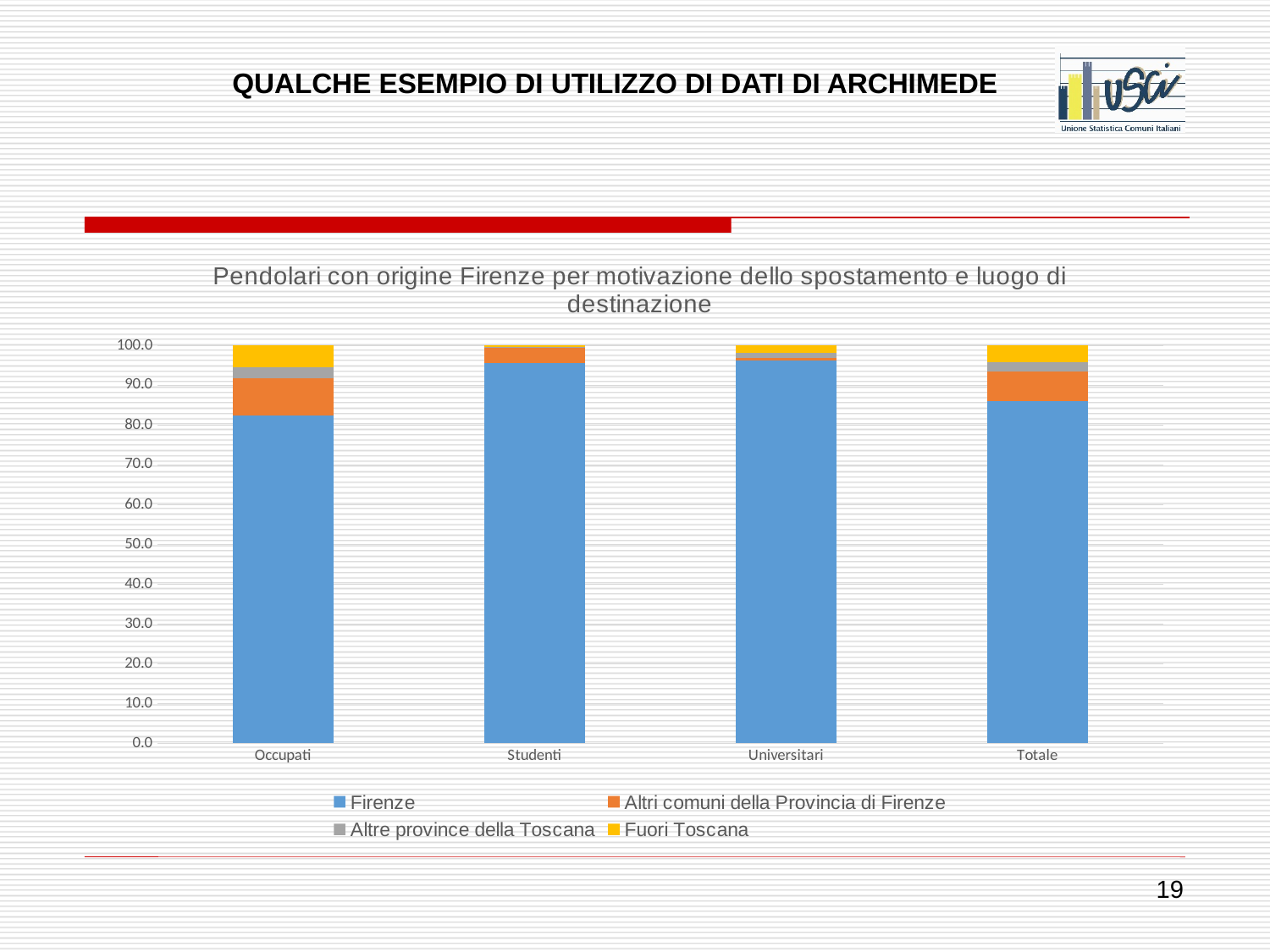

QUALCHE ESEMPIO DI UTILIZZO DI DATI DI ARCHIMEDE

### Chart: Pendolari con origine Firenze per motivazione dello spostamento e luogo di destinazione

| Category | Firenze | Altri comuni della Provincia di Firenze | Altre province della Toscana | Fuori Toscana |
|---|---|---|---|---|
| Occupati | 82.37105109101707 | 9.386410825517292 | 2.9001132922561164 | 5.342424791209532 |
| Studenti | 95.56281384704262 | 3.795049548949029 | 0.291072301470915 | 0.3510643025374395 |
| Universitari | 96.22558270630621 | 0.6127300801450944 | 1.3136932918310826 | 1.847993921717605 |
| Totale | 85.95651608991295 | 7.500479510960693 | 2.3366105071679155 | 4.206393891958447 |
19